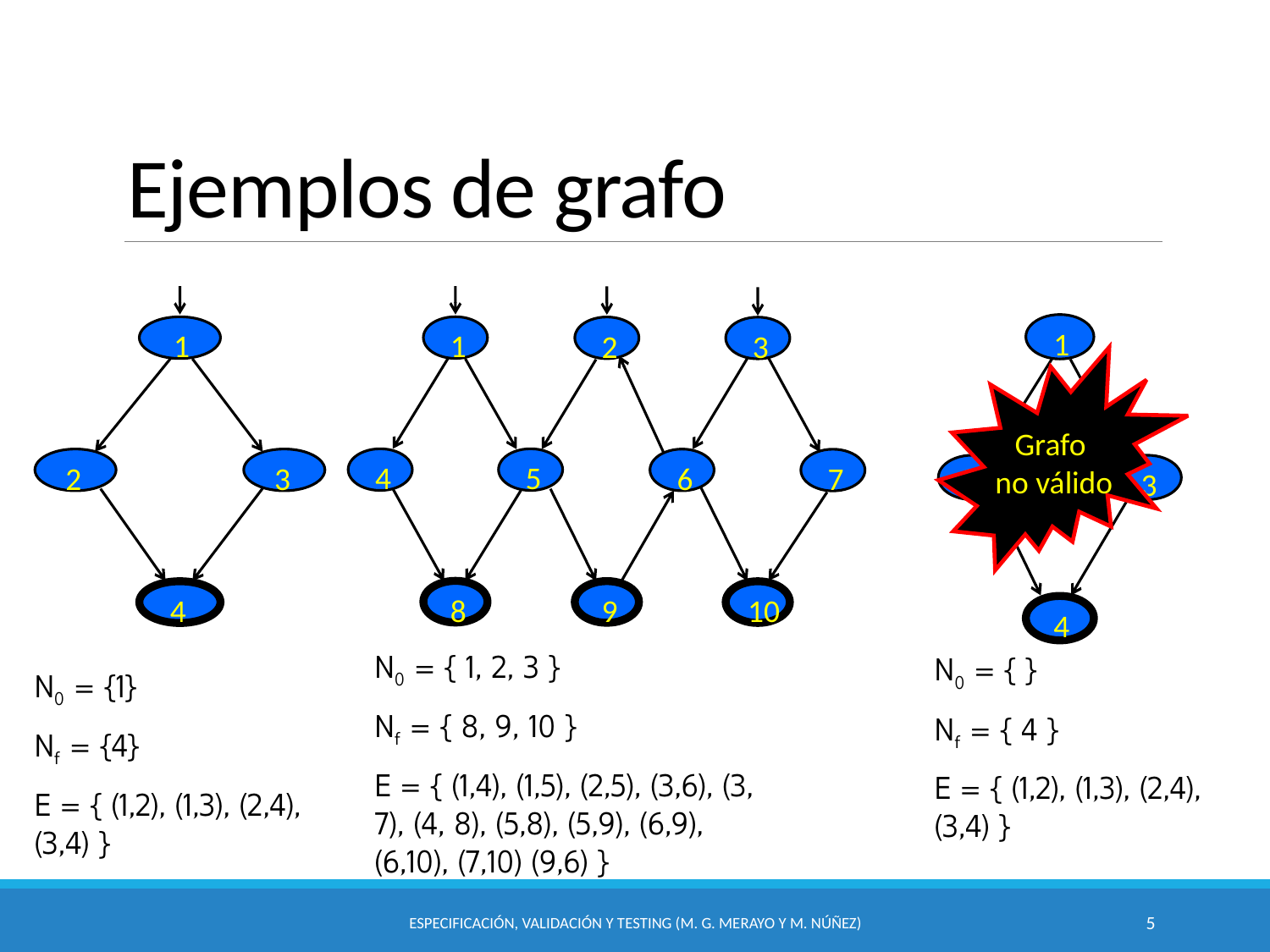

# Ejemplos de grafo

1

2
3

4

1
2
3

4
5
6
7

8
9
10

1

2

3

4
Grafo
no válido
N0 = { 1, 2, 3 }
Nf = { 8, 9, 10 }
E = { (1,4), (1,5), (2,5), (3,6), (3, 7), (4, 8), (5,8), (5,9), (6,9), (6,10), (7,10) (9,6) }
N0 = { }
Nf = { 4 }
E = { (1,2), (1,3), (2,4), (3,4) }
N0 = {1}
Nf = {4}
E = { (1,2), (1,3), (2,4), (3,4) }
Especificación, Validación y Testing (M. G. Merayo y M. Núñez)
5